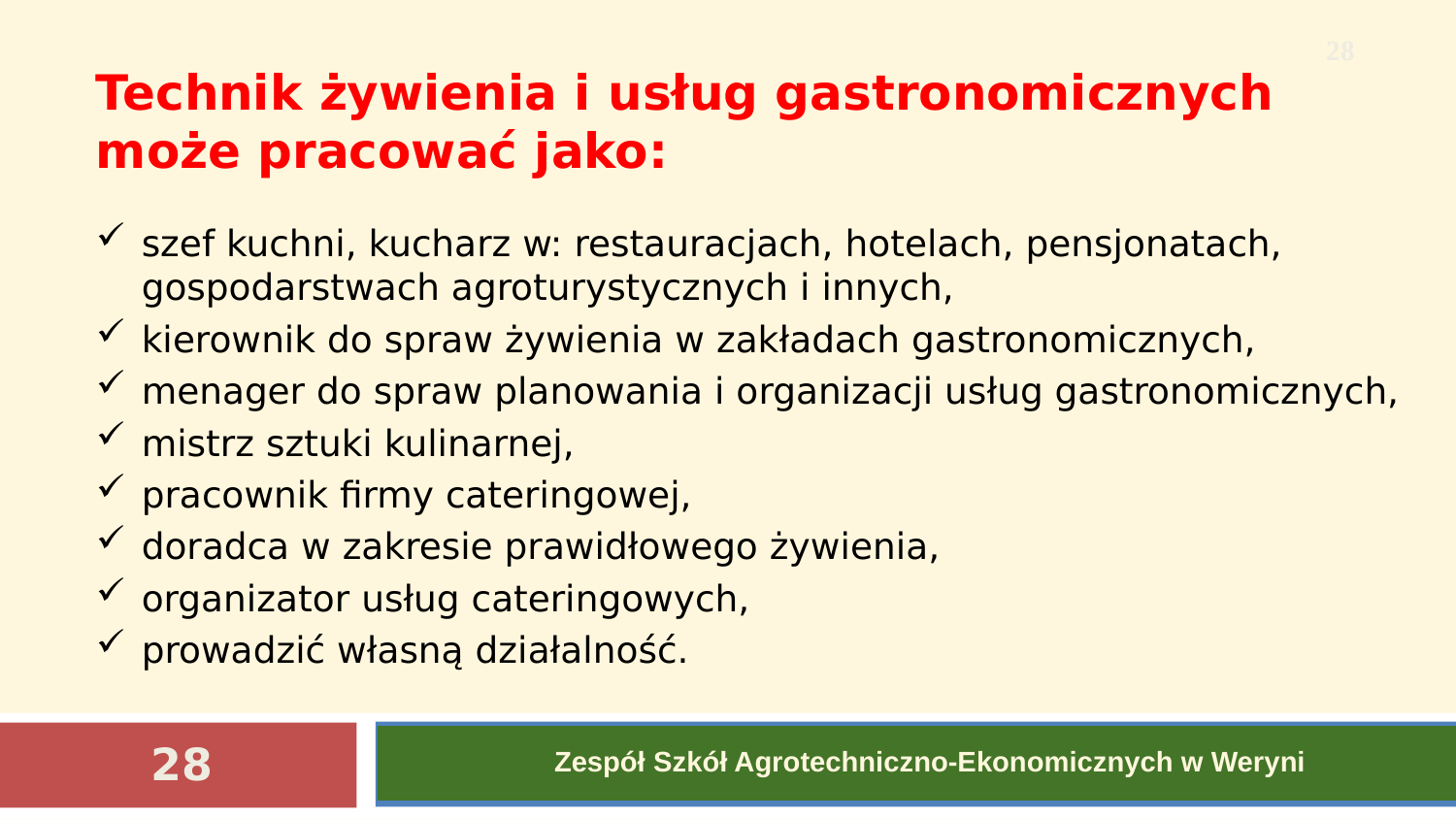

Technik żywienia i usług gastronomicznych może pracować jako:

szef kuchni, kucharz w: restauracjach, hotelach, pensjonatach, gospodarstwach agroturystycznych i innych,
kierownik do spraw żywienia w zakładach gastronomicznych,
menager do spraw planowania i organizacji usług gastronomicznych,
mistrz sztuki kulinarnej,
pracownik firmy cateringowej,
doradca w zakresie prawidłowego żywienia,
organizator usług cateringowych,
prowadzić własną działalność.

28